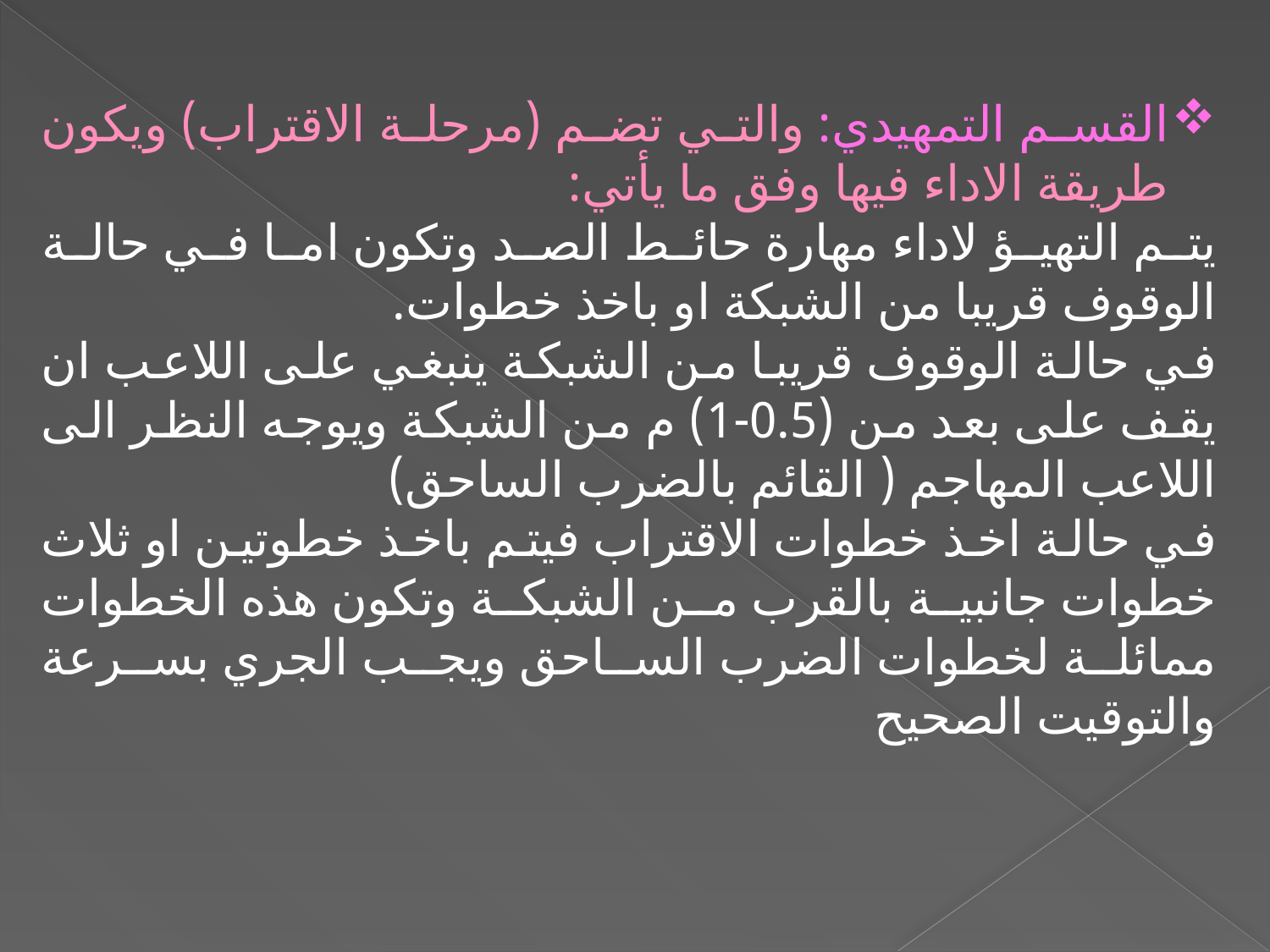

القسم التمهيدي: والتي تضم (مرحلة الاقتراب) ويكون طريقة الاداء فيها وفق ما يأتي:
يتم التهيؤ لاداء مهارة حائط الصد وتكون اما في حالة الوقوف قريبا من الشبكة او باخذ خطوات.
في حالة الوقوف قريبا من الشبكة ينبغي على اللاعب ان يقف على بعد من (0.5-1) م من الشبكة ويوجه النظر الى اللاعب المهاجم ( القائم بالضرب الساحق)
في حالة اخذ خطوات الاقتراب فيتم باخذ خطوتين او ثلاث خطوات جانبية بالقرب من الشبكة وتكون هذه الخطوات ممائلة لخطوات الضرب الساحق ويجب الجري بسرعة والتوقيت الصحيح